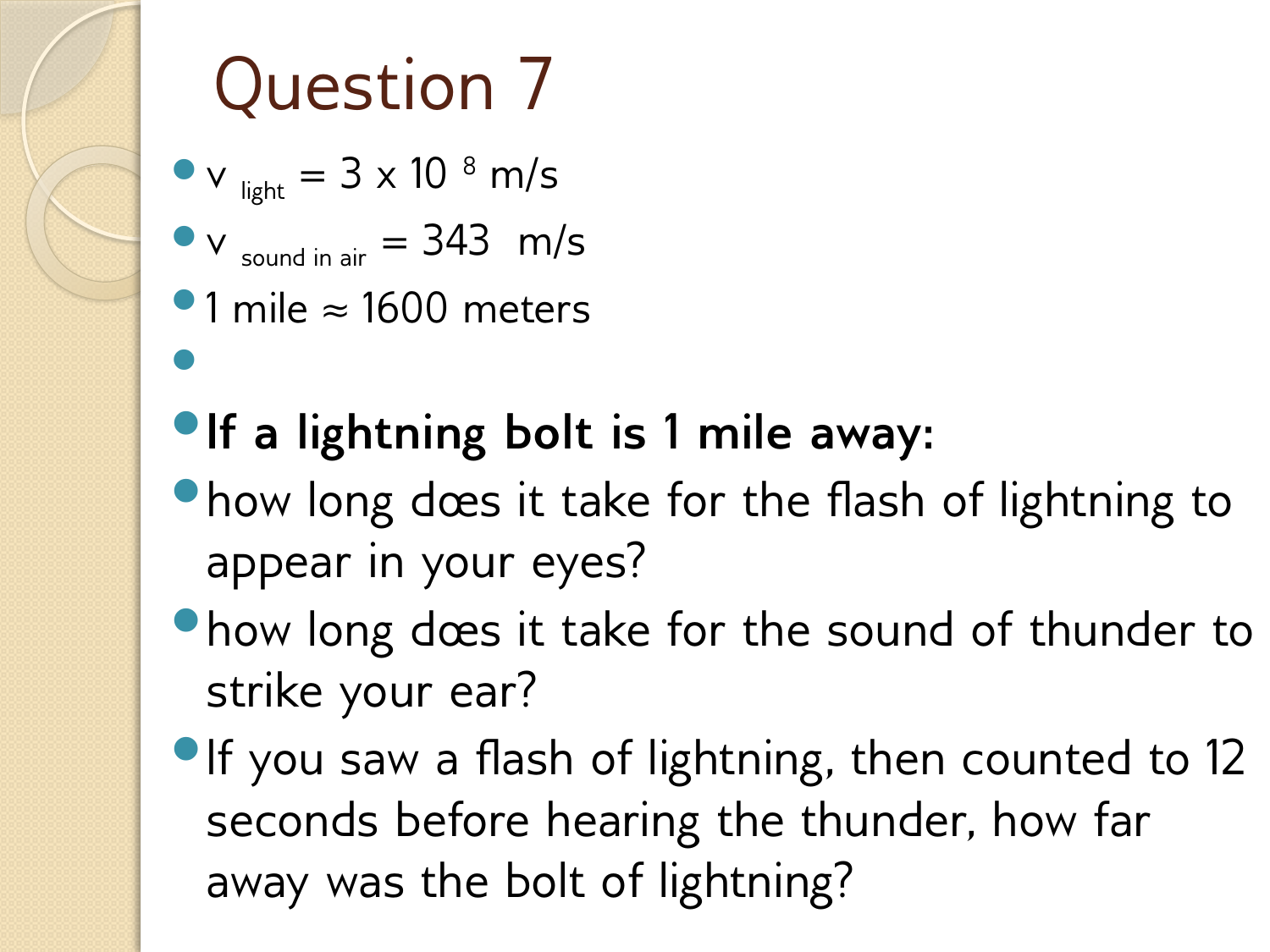

# Question 7
v light = 3 x 10 8 m/s
v sound in air = 343  m/s
1 mile ≈ 1600 meters

If a lightning bolt is 1 mile away:
how long does it take for the flash of lightning to appear in your eyes?
how long does it take for the sound of thunder to strike your ear?
If you saw a flash of lightning, then counted to 12 seconds before hearing the thunder, how far away was the bolt of lightning?